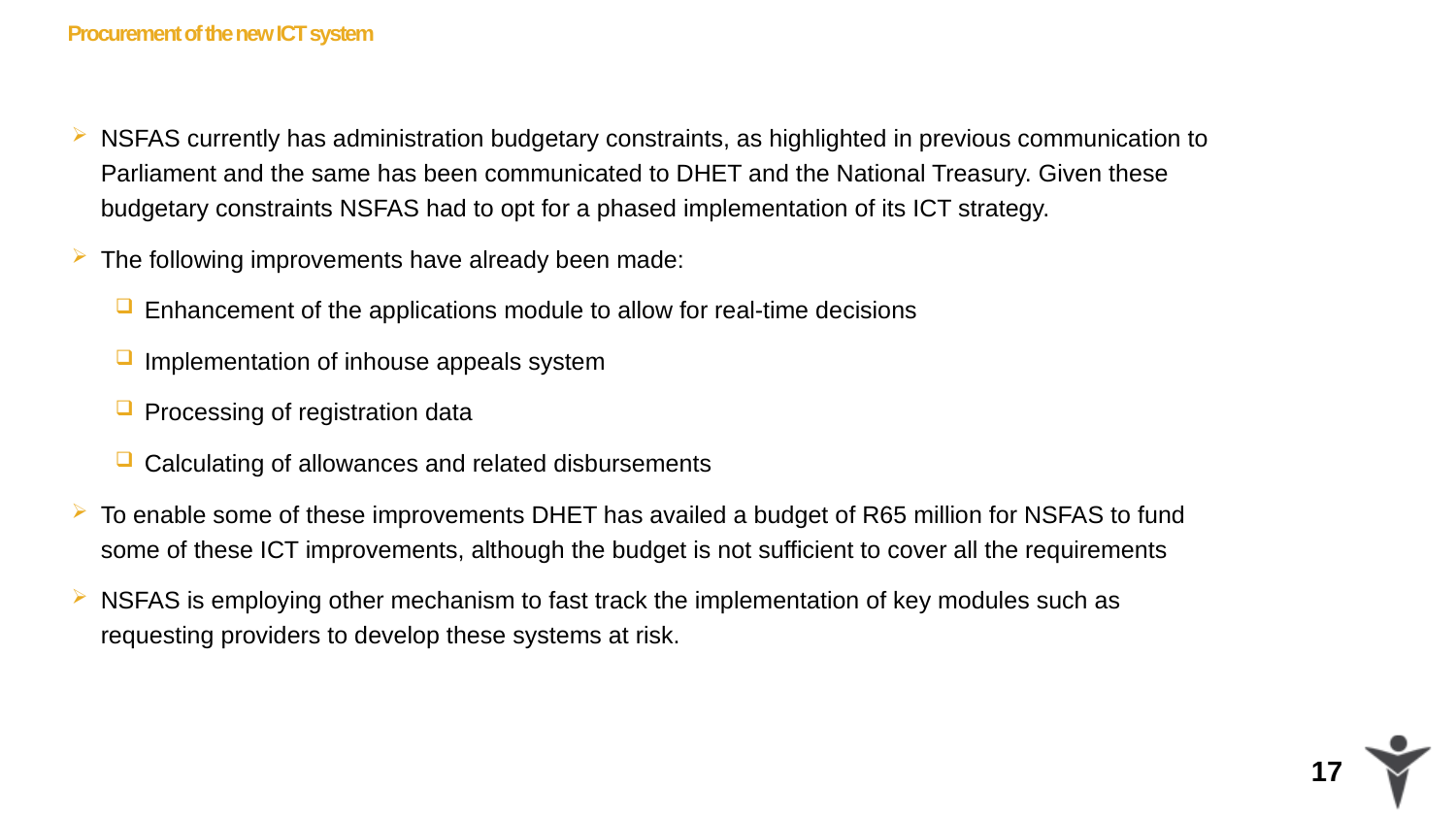

# Procurement of the new ICT system
NSFAS currently has administration budgetary constraints, as highlighted in previous communication to Parliament and the same has been communicated to DHET and the National Treasury. Given these budgetary constraints NSFAS had to opt for a phased implementation of its ICT strategy.
The following improvements have already been made:
Enhancement of the applications module to allow for real-time decisions
Implementation of inhouse appeals system
Processing of registration data
Calculating of allowances and related disbursements
To enable some of these improvements DHET has availed a budget of R65 million for NSFAS to fund some of these ICT improvements, although the budget is not sufficient to cover all the requirements
NSFAS is employing other mechanism to fast track the implementation of key modules such as requesting providers to develop these systems at risk.

### Chart

| Category |
|---|
17